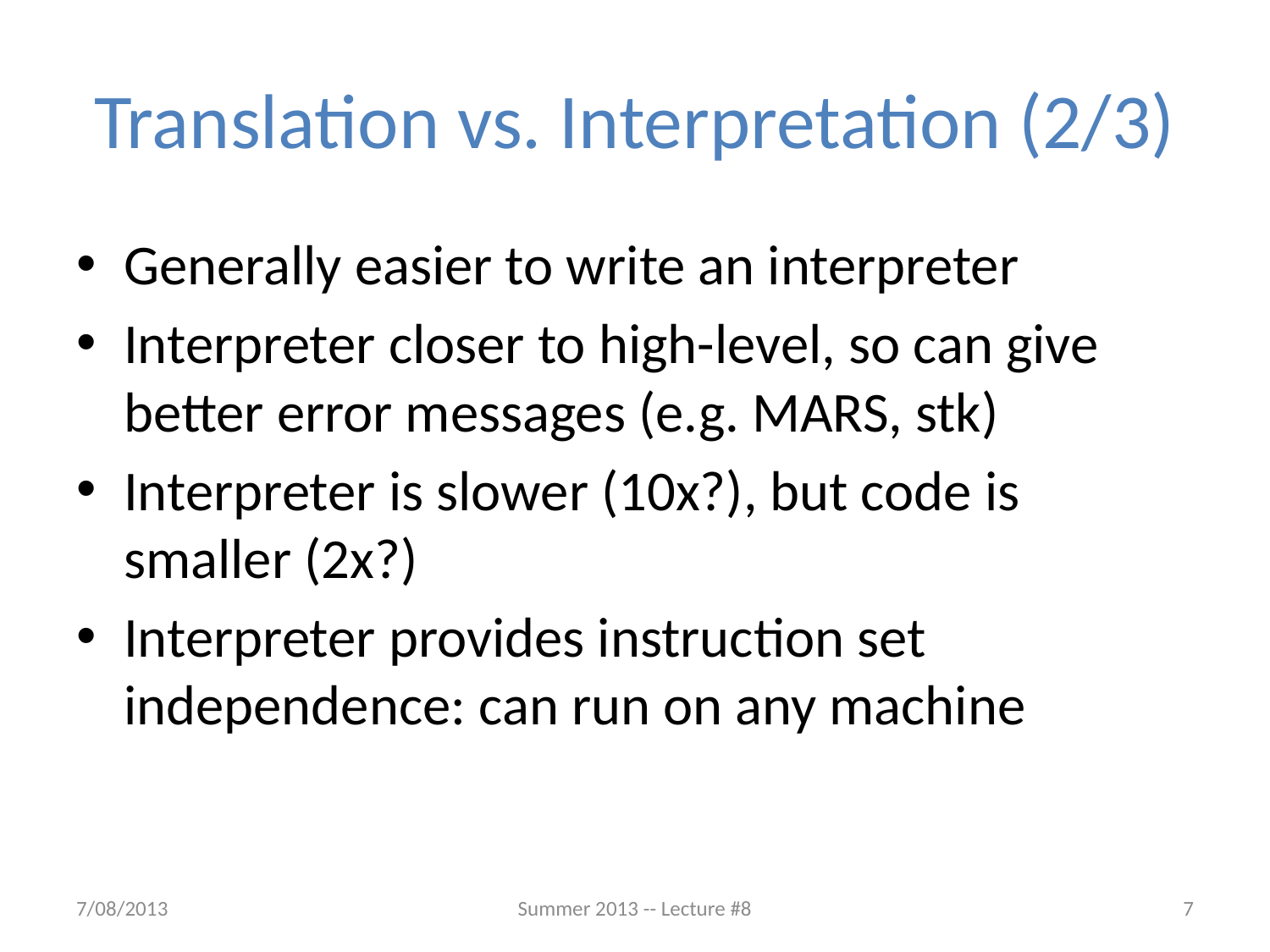

# Translation vs. Interpretation (2/3)
Generally easier to write an interpreter
Interpreter closer to high-level, so can give better error messages (e.g. MARS, stk)
Interpreter is slower (10x?), but code is smaller (2x?)
Interpreter provides instruction set independence: can run on any machine
7/08/2013
Summer 2013 -- Lecture #8
7